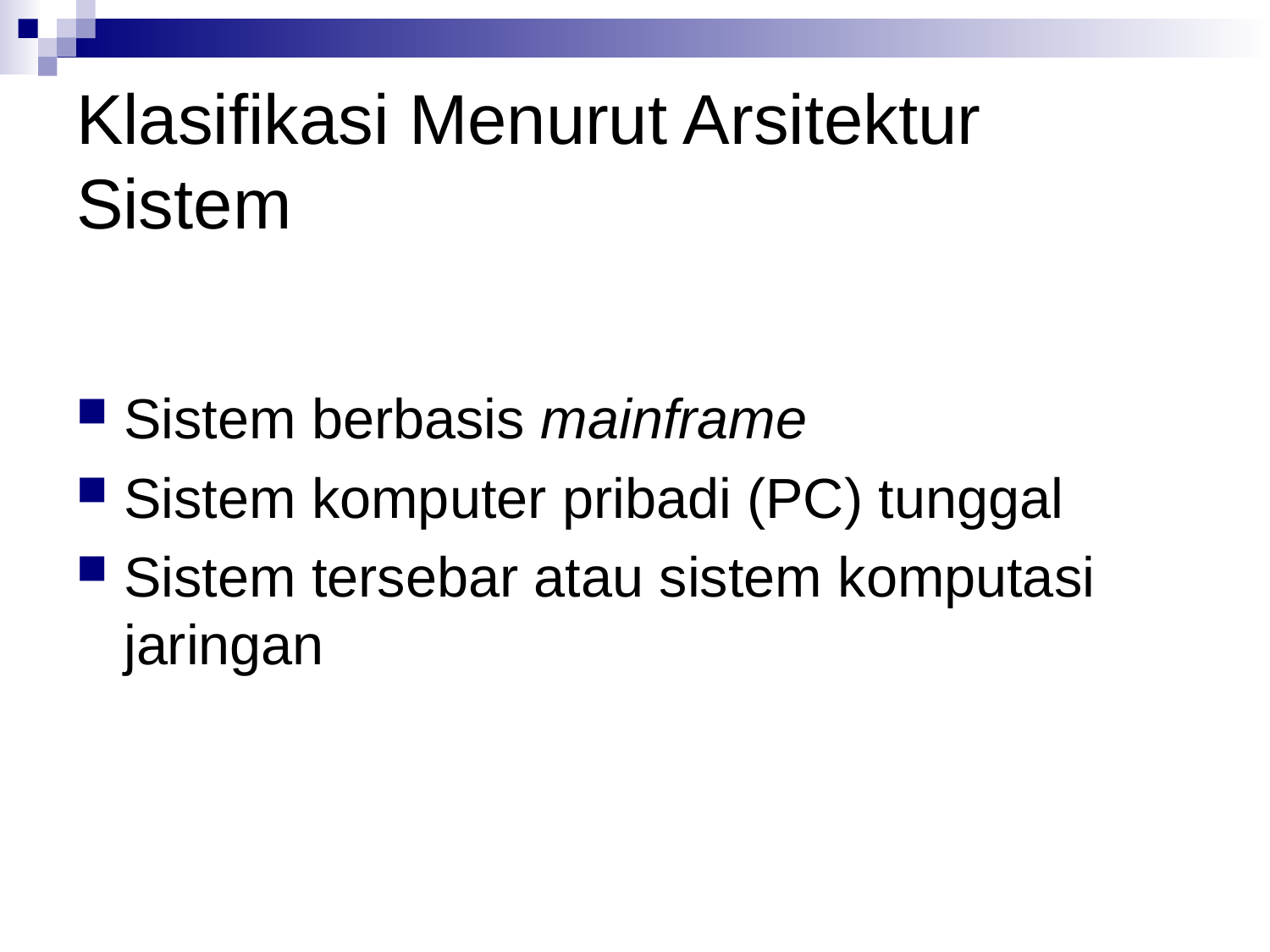

# Klasifikasi Menurut Arsitektur Sistem
Sistem berbasis mainframe
Sistem komputer pribadi (PC) tunggal
Sistem tersebar atau sistem komputasi jaringan